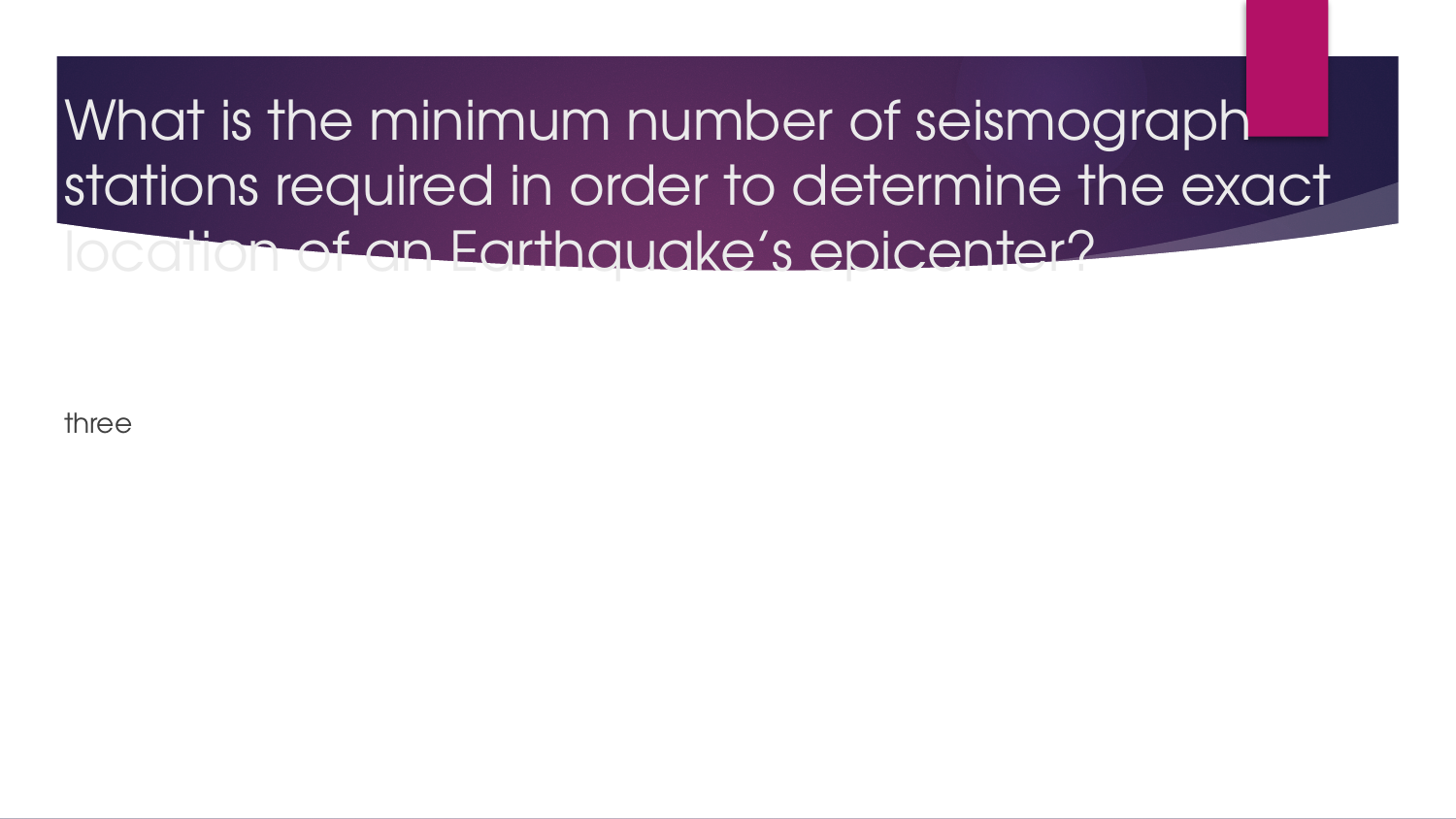

# What is the minimum number of seismograph stations required in order to determine the exact location of an Earthquake’s epicenter?

three